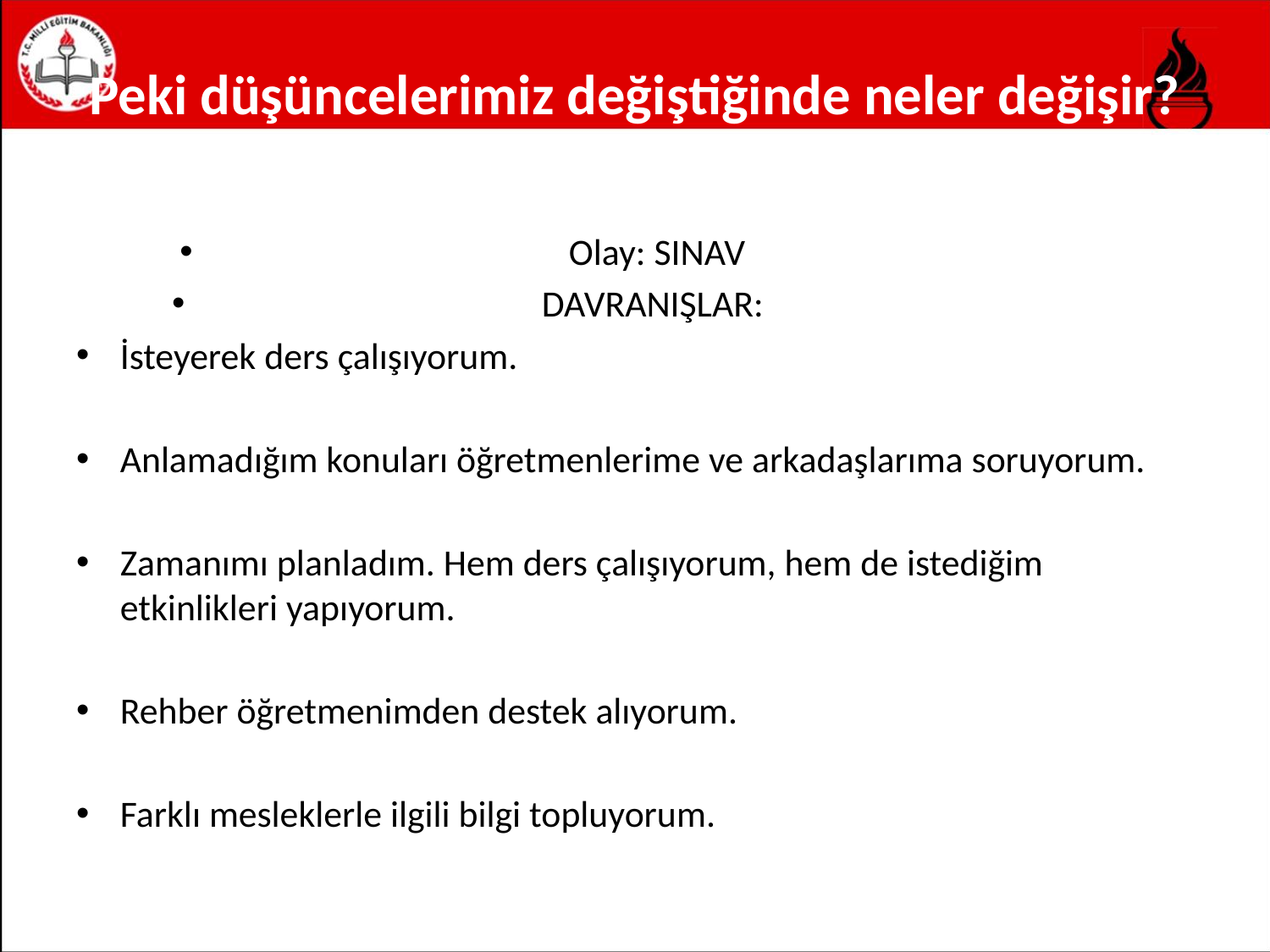

# Peki düşüncelerimiz değiştiğinde neler değişir?
Olay: SINAV
DAVRANIŞLAR:
İsteyerek ders çalışıyorum.

Anlamadığım konuları öğretmenlerime ve arkadaşlarıma soruyorum.

Zamanımı planladım. Hem ders çalışıyorum, hem de istediğim etkinlikleri yapıyorum.

Rehber öğretmenimden destek alıyorum.

Farklı mesleklerle ilgili bilgi topluyorum.